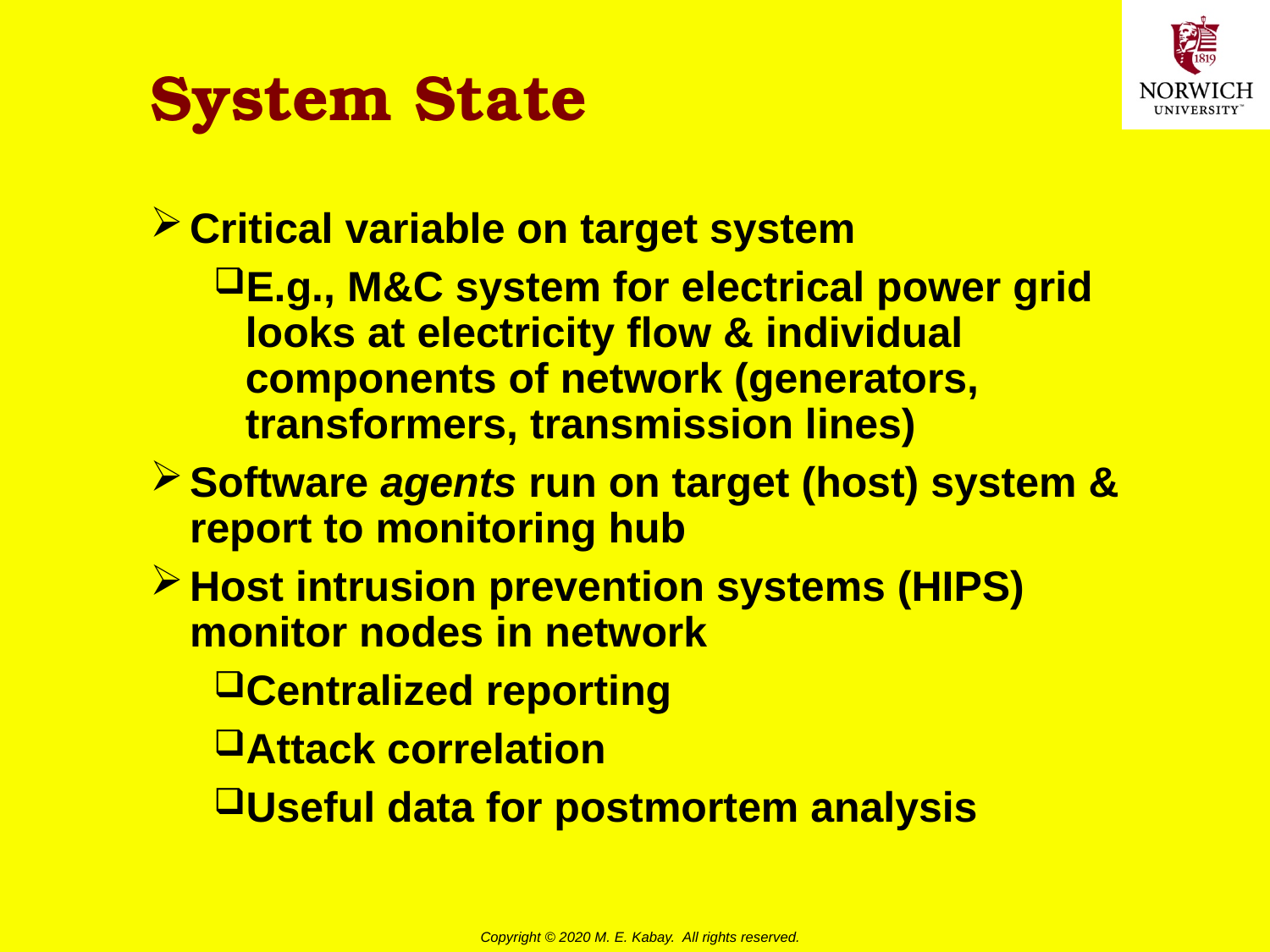

# System State
Critical variable on target system
E.g., M&C system for electrical power grid looks at electricity flow & individual components of network (generators, transformers, transmission lines)
Software agents run on target (host) system & report to monitoring hub
Host intrusion prevention systems (HIPS) monitor nodes in network
Centralized reporting
Attack correlation
Useful data for postmortem analysis